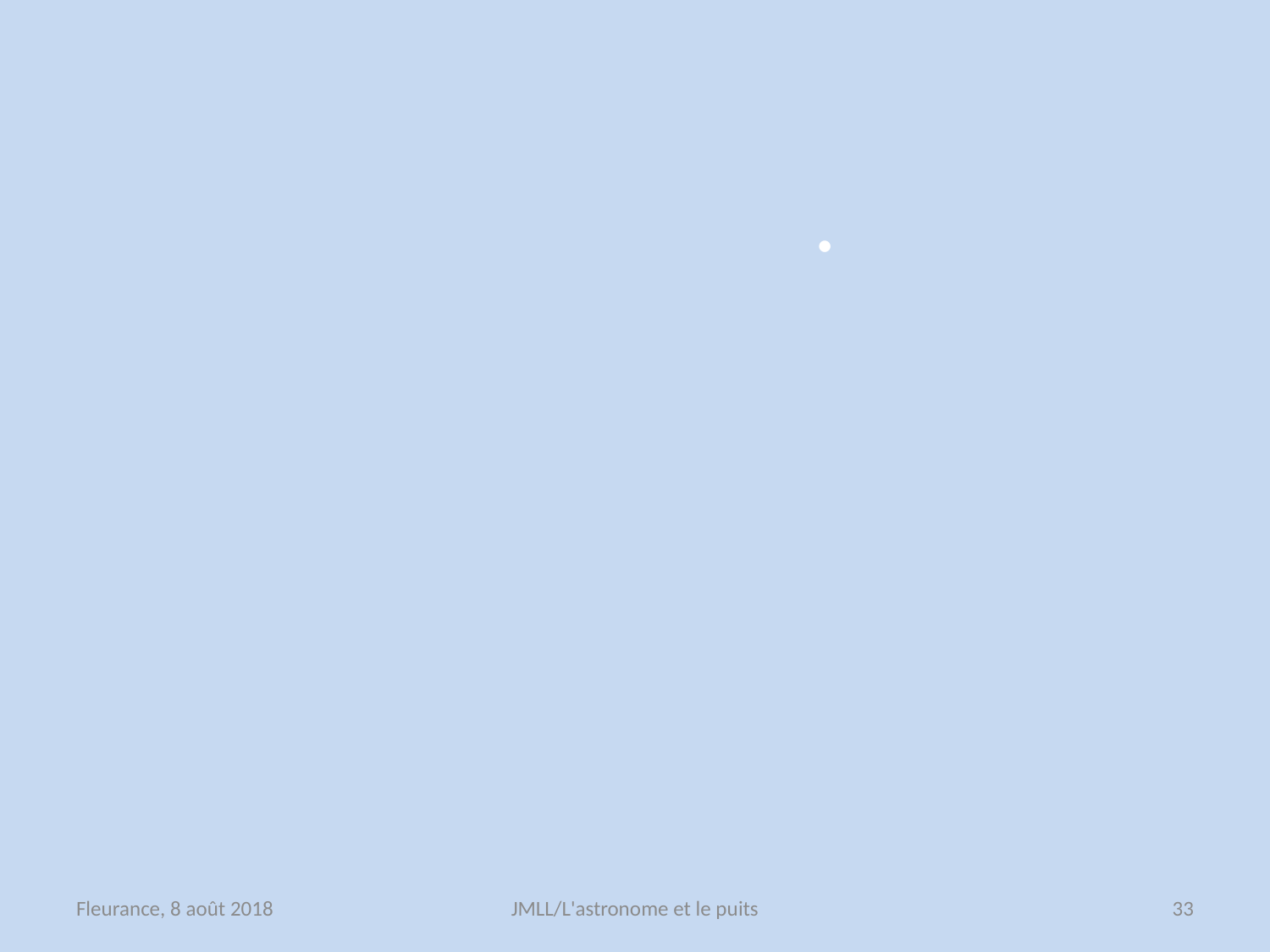

.
Fleurance, 8 août 2018
JMLL/L'astronome et le puits
33